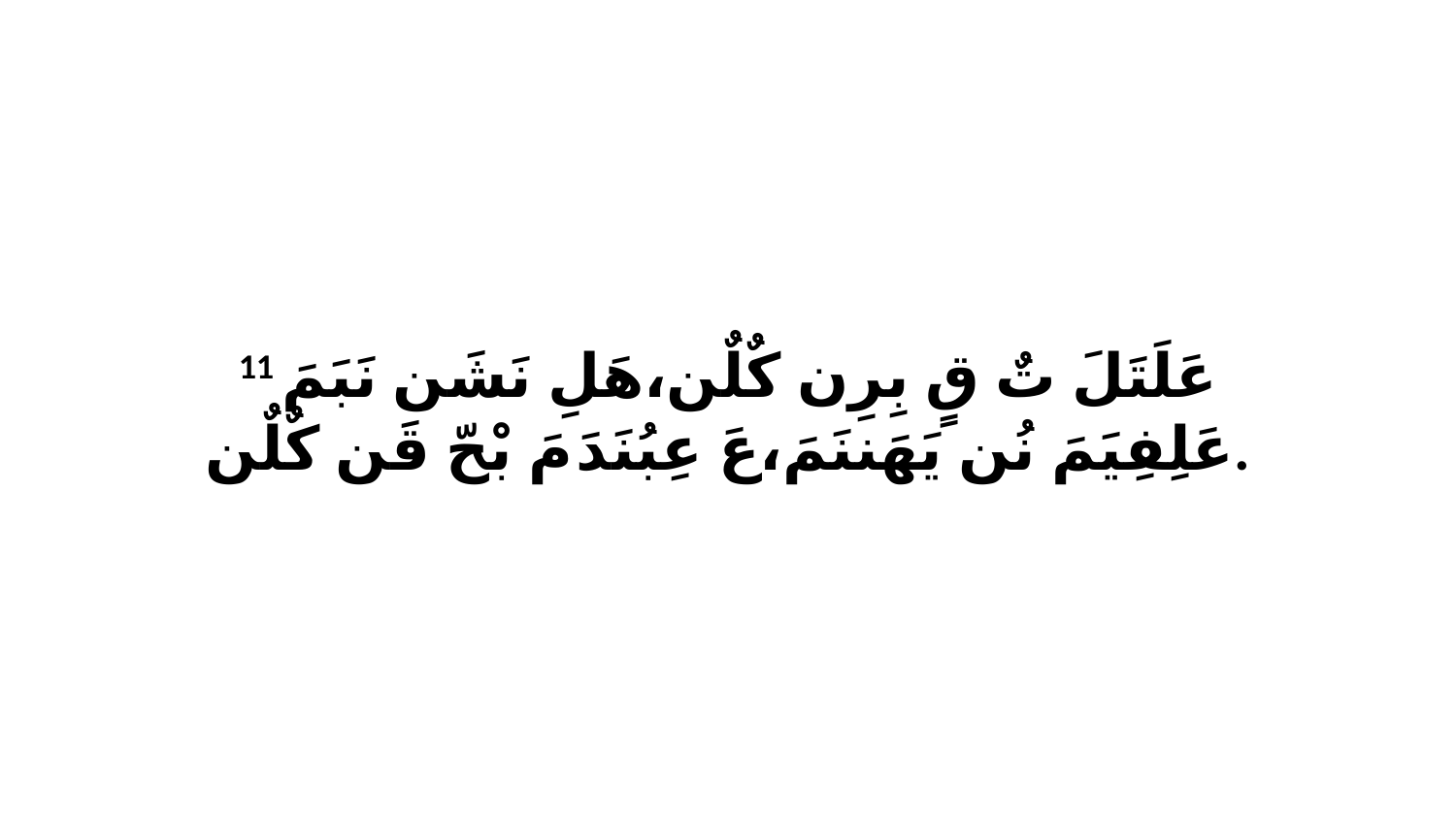

11 عَلَتَلَ تٌ قٍ بِرِن كٌلٌن،هَلِ نَشَن نَبَمَ عَلِفِيَمَ نُن يَهَننَمَ،عَ عِبُنَدَ مَ بْحّ قَن كٌلٌن.